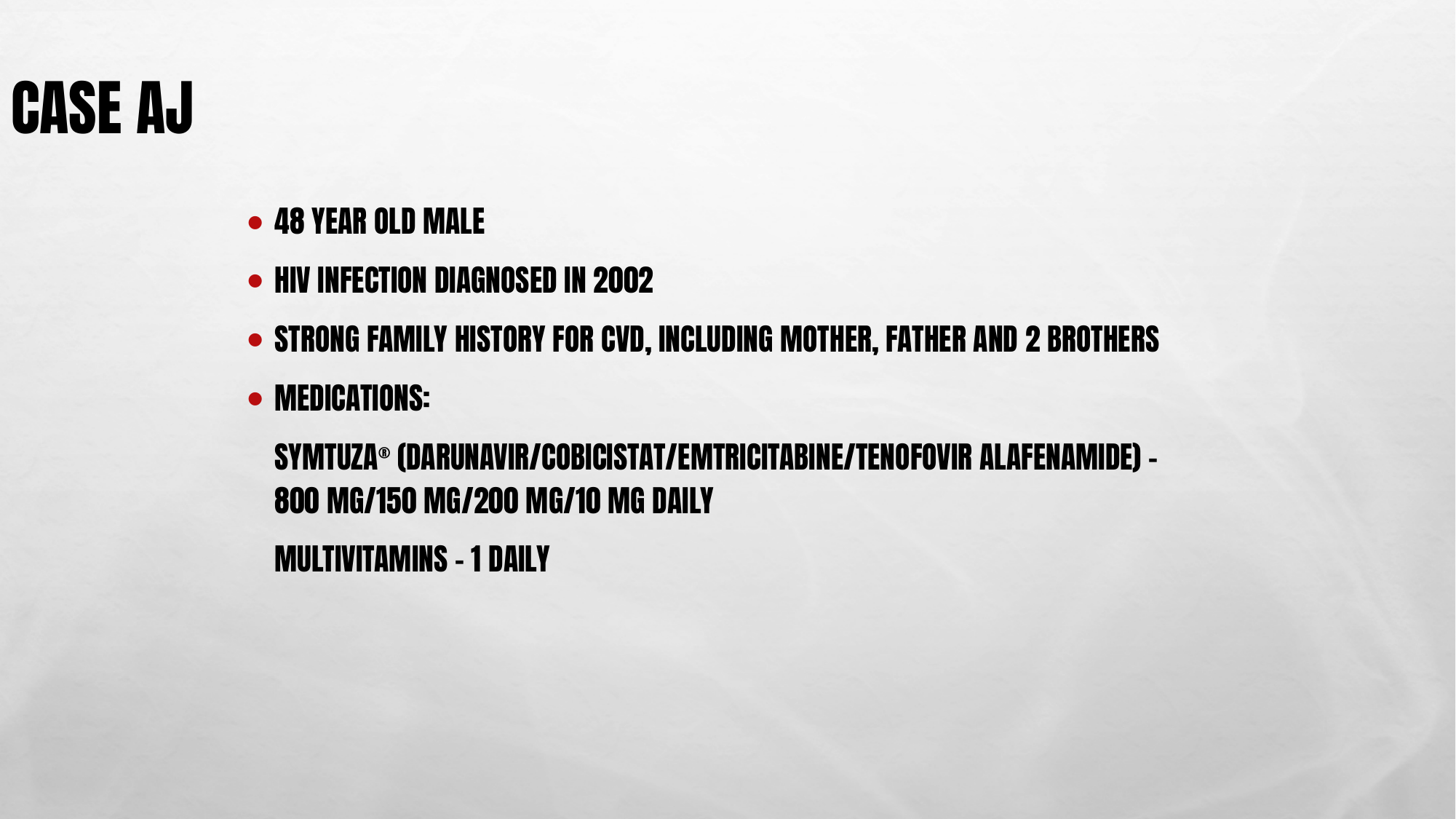

Case AJ
48 year old male
HIV infection diagnosed in 2002
Strong family history for CVD, including mother, father and 2 brothers
Medications:
	Symtuza® (darunavir/cobicistat/emtricitabine/tenofovir alafenamide) – 800 mg/150 mg/200 mg/10 mg daily
	Multivitamins – 1 daily